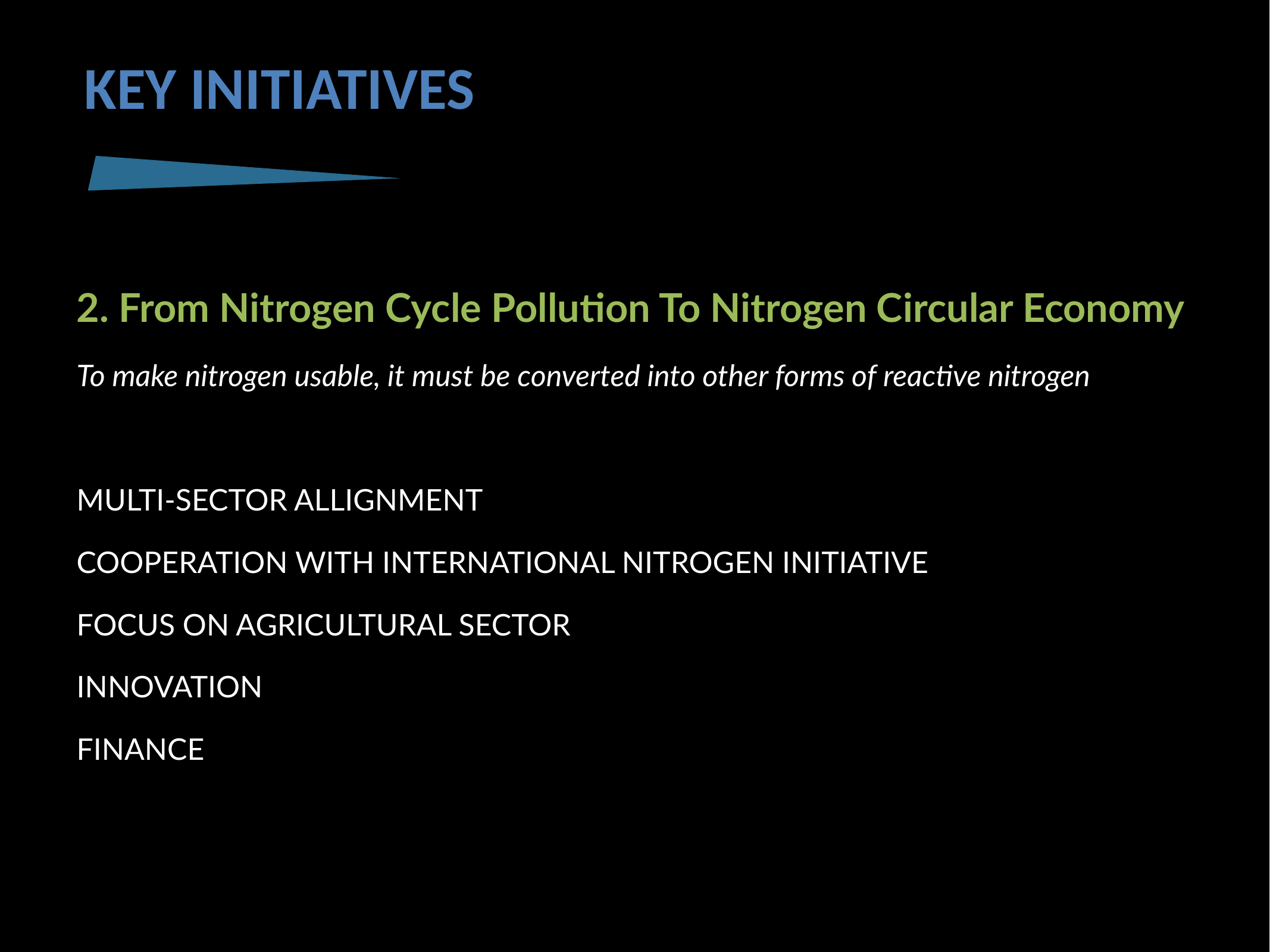

KEY INITIATIVES

2. From Nitrogen Cycle Pollution To Nitrogen Circular Economy
To make nitrogen usable, it must be converted into other forms of reactive nitrogen

MULTI-SECTOR ALLIGNMENT
COOPERATION WITH INTERNATIONAL NITROGEN INITIATIVE
FOCUS ON AGRICULTURAL SECTOR
INNOVATION
FINANCE